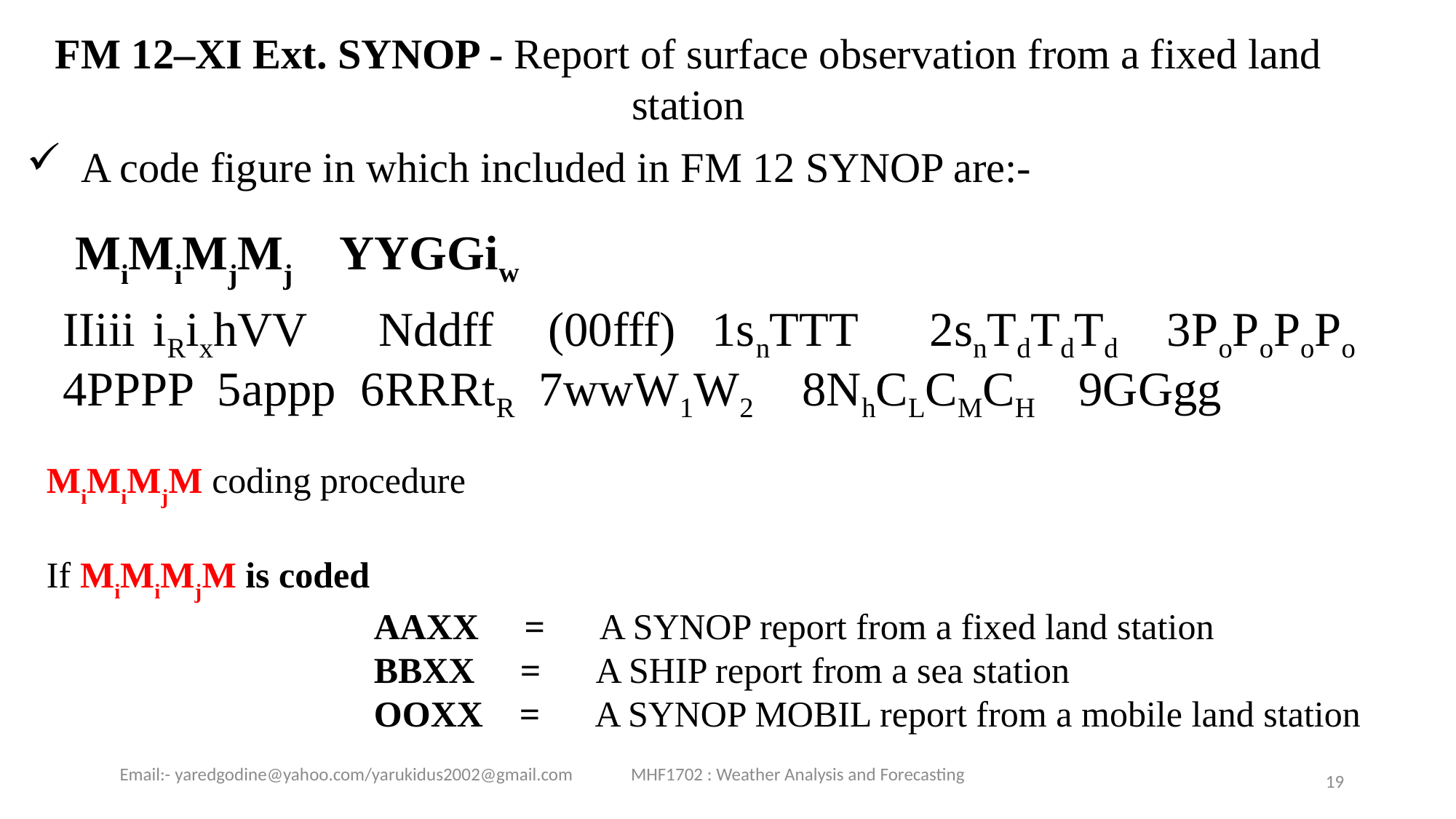

FM 12–XI Ext. SYNOP - Report of surface observation from a fixed land station
A code figure in which included in FM 12 SYNOP are:-
 MiMiMjMj    YYGGiw
IIiii iRixhVV    Nddff   (00fff)  1snTTT    2snTdTdTd   3PoPoPoPo   4PPPP  5appp  6RRRtR  7wwW1W2    8NhCLCMCH    9GGgg
MiMiMjM coding procedure

If MiMiMjM is coded
AAXX     =      A SYNOP report from a fixed land station
BBXX     =      A SHIP report from a sea station
OOXX    =      A SYNOP MOBIL report from a mobile land station
Email:- yaredgodine@yahoo.com/yarukidus2002@gmail.com              MHF1702 : Weather Analysis and Forecasting
19